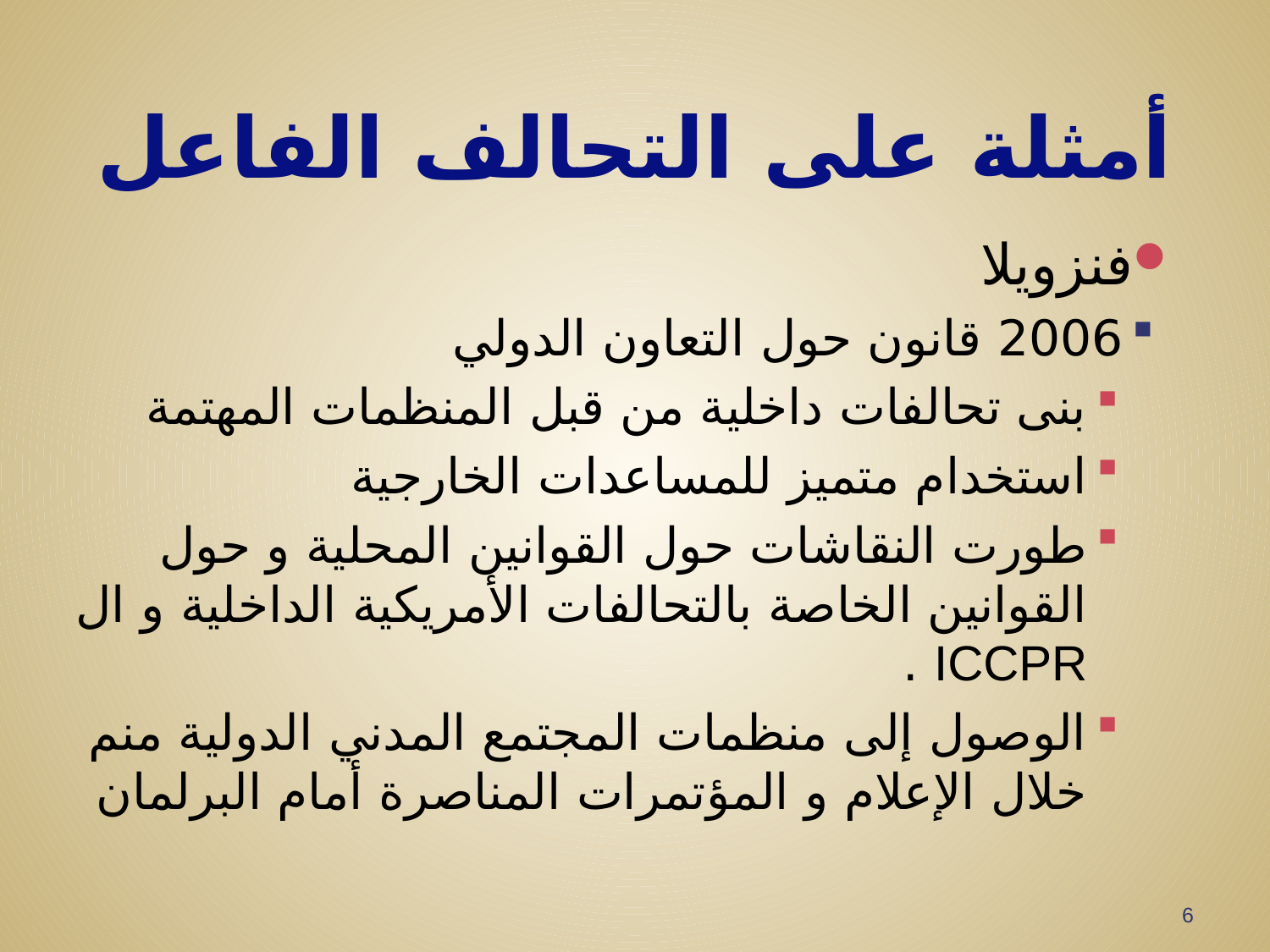

# أمثلة على التحالف الفاعل
فنزويلا
2006 قانون حول التعاون الدولي
بنى تحالفات داخلية من قبل المنظمات المهتمة
استخدام متميز للمساعدات الخارجية
طورت النقاشات حول القوانين المحلية و حول القوانين الخاصة بالتحالفات الأمريكية الداخلية و ال ICCPR .
الوصول إلى منظمات المجتمع المدني الدولية منم خلال الإعلام و المؤتمرات المناصرة أمام البرلمان
6